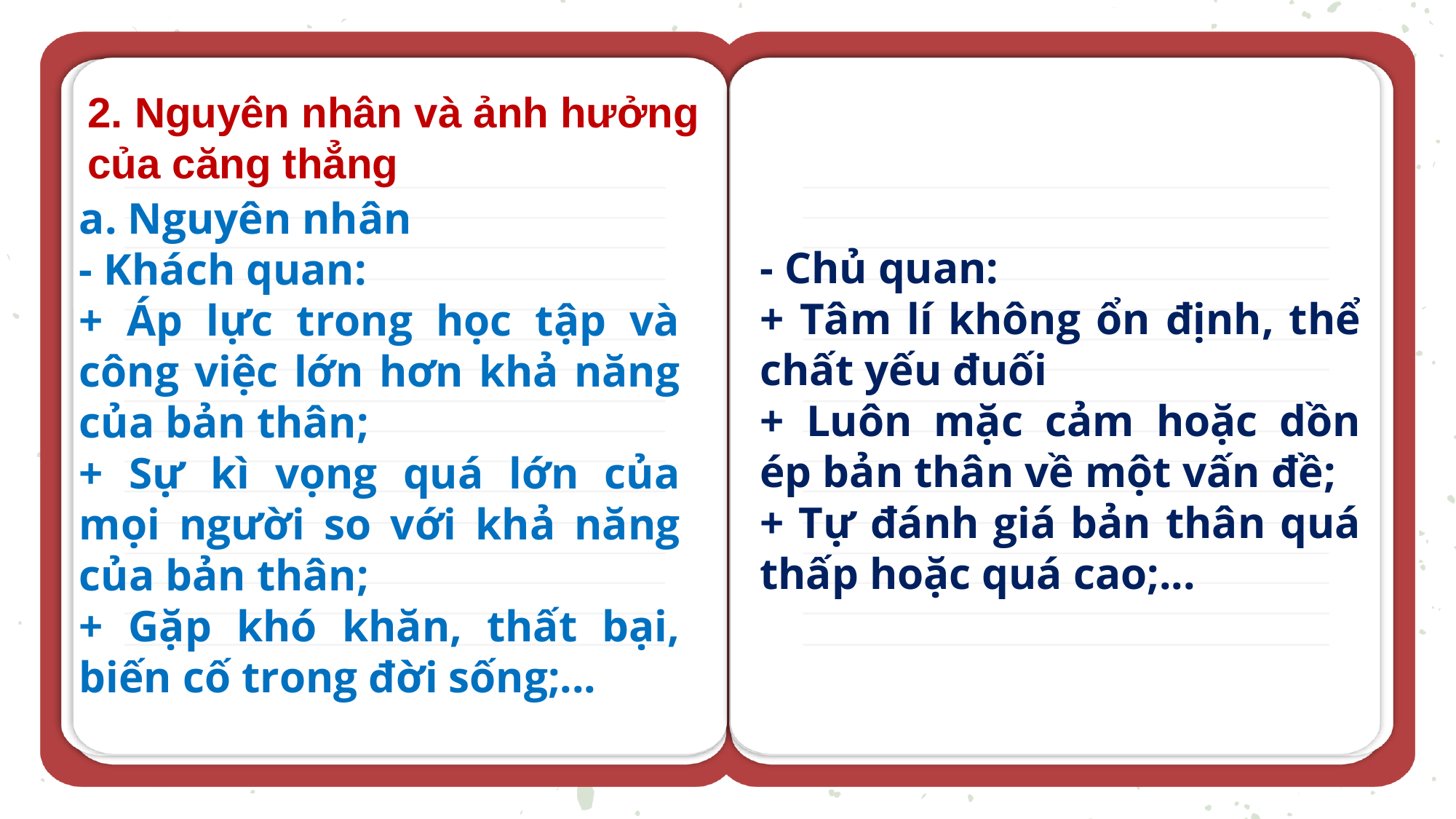

2. Nguyên nhân và ảnh hưởng của căng thẳng
a. Nguyên nhân
- Khách quan:
+ Áp lực trong học tập và công việc lớn hơn khả năng của bản thân;
+ Sự kì vọng quá lớn của mọi người so với khả năng của bản thân;
+ Gặp khó khăn, thất bại, biến cố trong đời sống;...

- Chủ quan:
+ Tâm lí không ổn định, thể chất yếu đuối
+ Luôn mặc cảm hoặc dồn ép bản thân về một vấn đề;
+ Tự đánh giá bản thân quá thấp hoặc quá cao;...